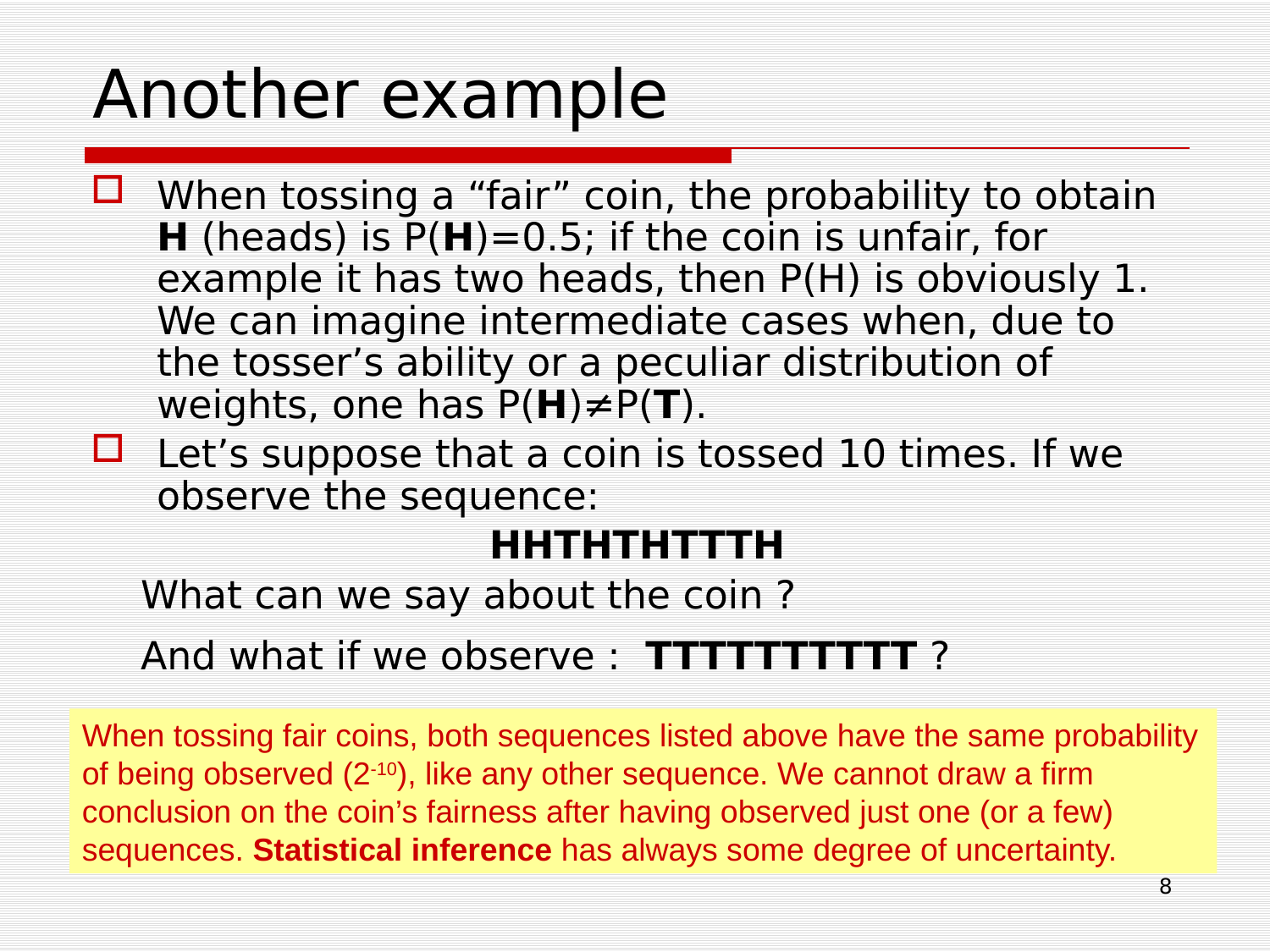

# Another example
When tossing a “fair” coin, the probability to obtain H (heads) is P(H)=0.5; if the coin is unfair, for example it has two heads, then P(H) is obviously 1. We can imagine intermediate cases when, due to the tosser’s ability or a peculiar distribution of weights, one has P(H)≠P(T).
Let’s suppose that a coin is tossed 10 times. If we observe the sequence:
HHTHTHTTTH
    What can we say about the coin ?
    And what if we observe :  TTTTTTTTTT ?
When tossing fair coins, both sequences listed above have the same probability of being observed (2-10), like any other sequence. We cannot draw a firm conclusion on the coin’s fairness after having observed just one (or a few) sequences. Statistical inference has always some degree of uncertainty.
8